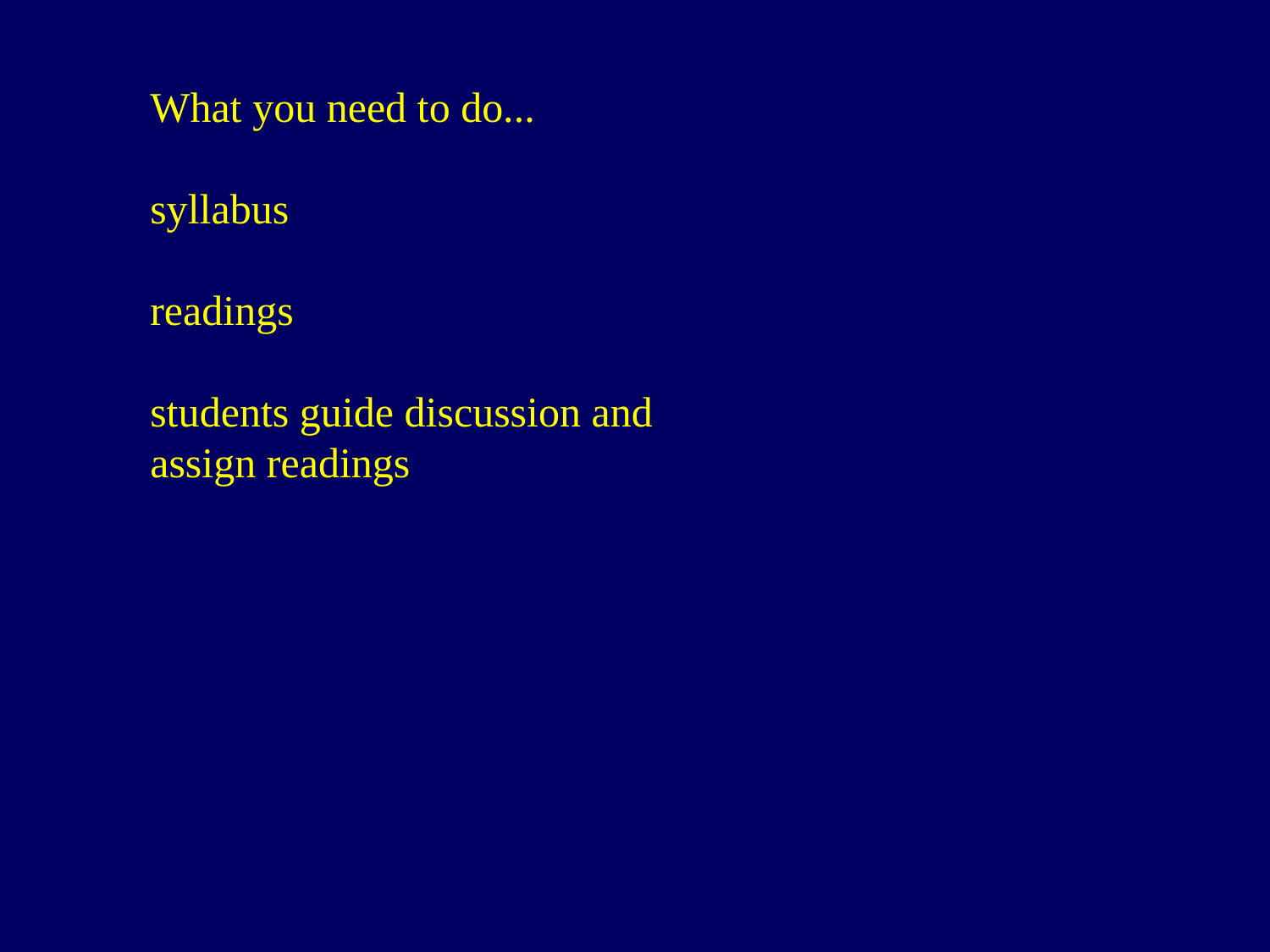

What you need to do...

syllabus

readings

students guide discussion and assign readings